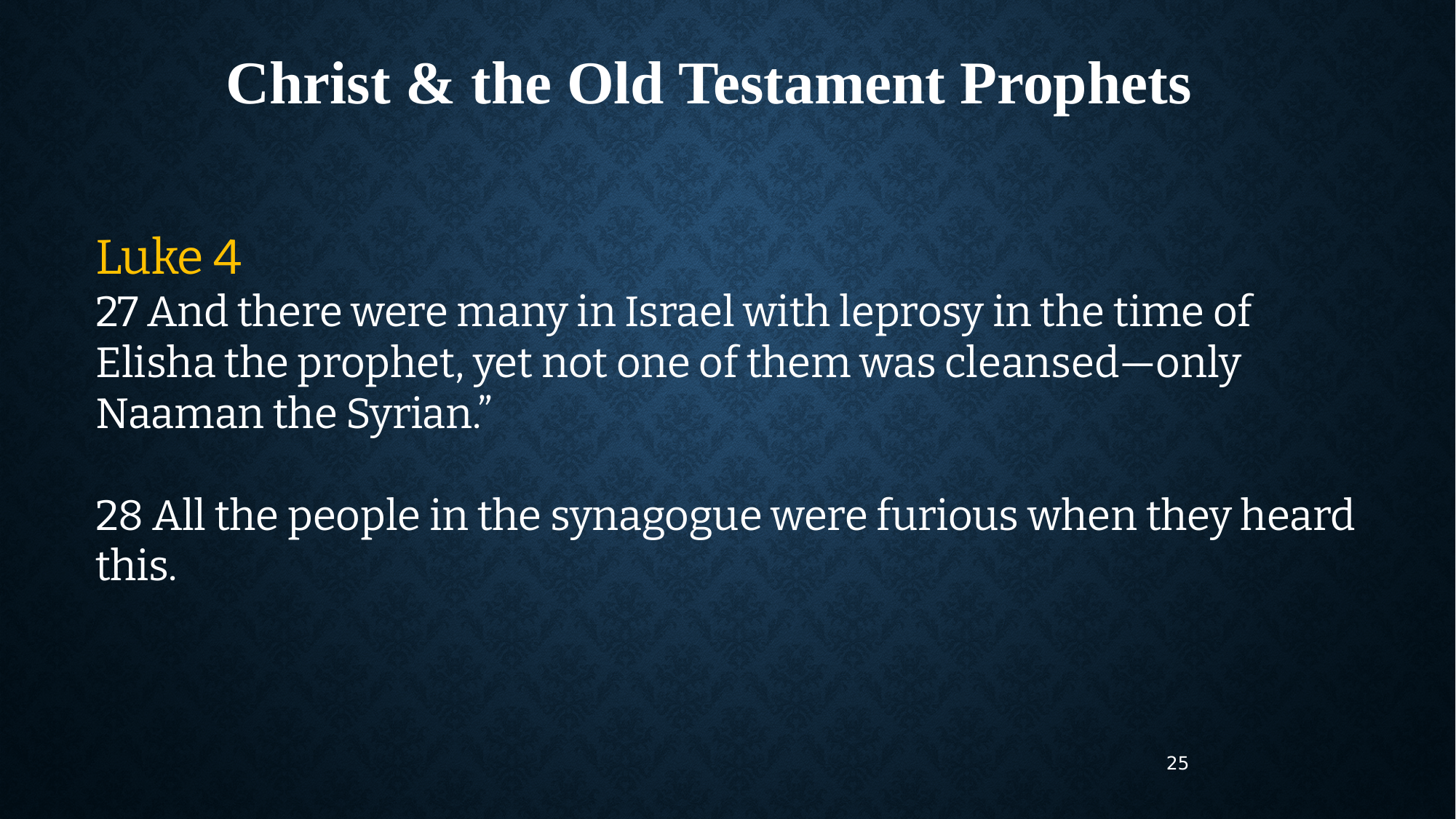

Christ & the Old Testament Prophets
Luke 4
27 And there were many in Israel with leprosy in the time of Elisha the prophet, yet not one of them was cleansed—only Naaman the Syrian.”

28 All the people in the synagogue were furious when they heard this.

25